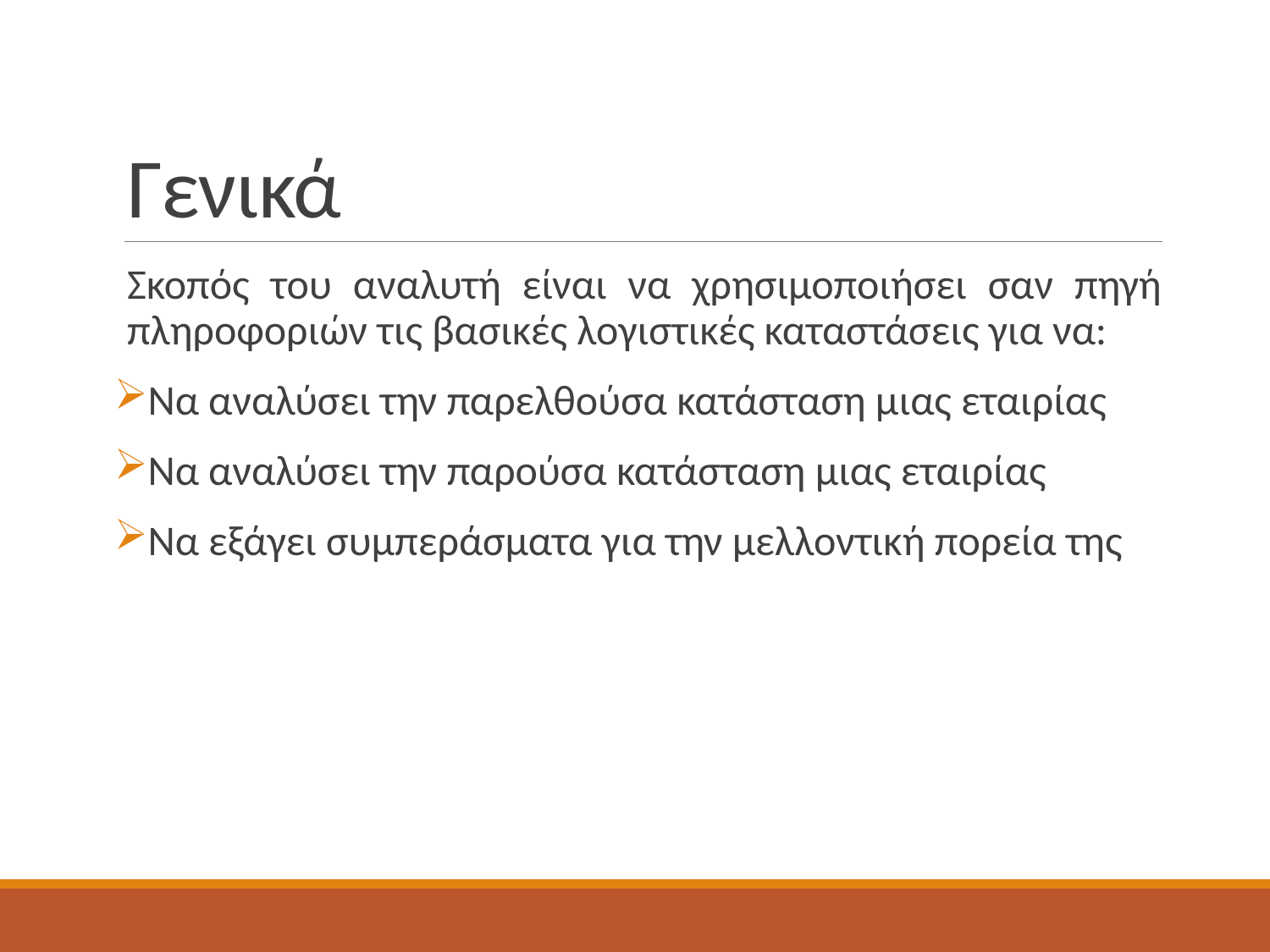

# Γενικά
Σκοπός του αναλυτή είναι να χρησιμοποιήσει σαν πηγή πληροφοριών τις βασικές λογιστικές καταστάσεις για να:
Να αναλύσει την παρελθούσα κατάσταση μιας εταιρίας
Να αναλύσει την παρούσα κατάσταση μιας εταιρίας
Να εξάγει συμπεράσματα για την μελλοντική πορεία της